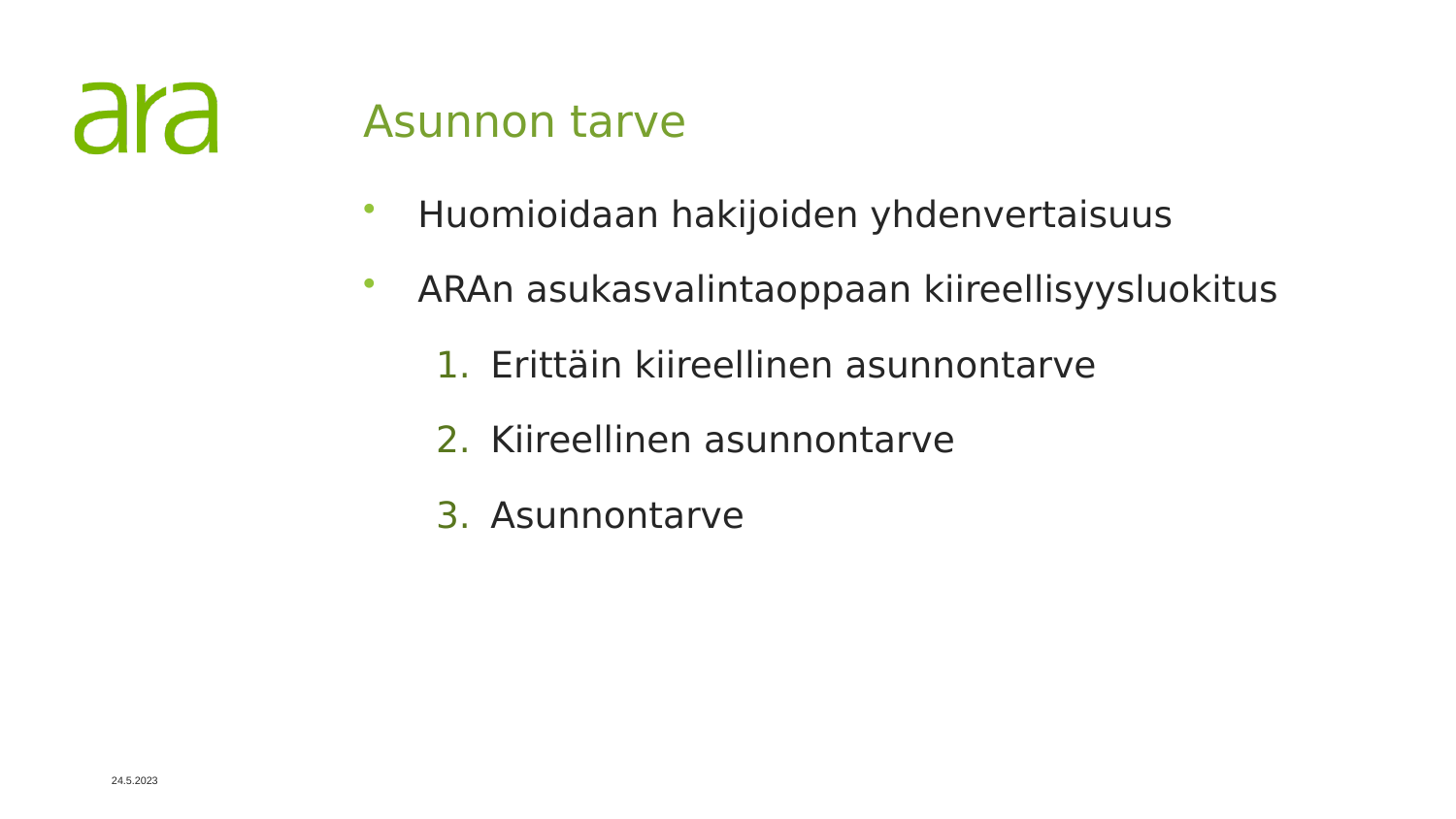

# Asunnon tarve
Huomioidaan hakijoiden yhdenvertaisuus
ARAn asukasvalintaoppaan kiireellisyysluokitus
Erittäin kiireellinen asunnontarve
Kiireellinen asunnontarve
Asunnontarve
24.5.2023